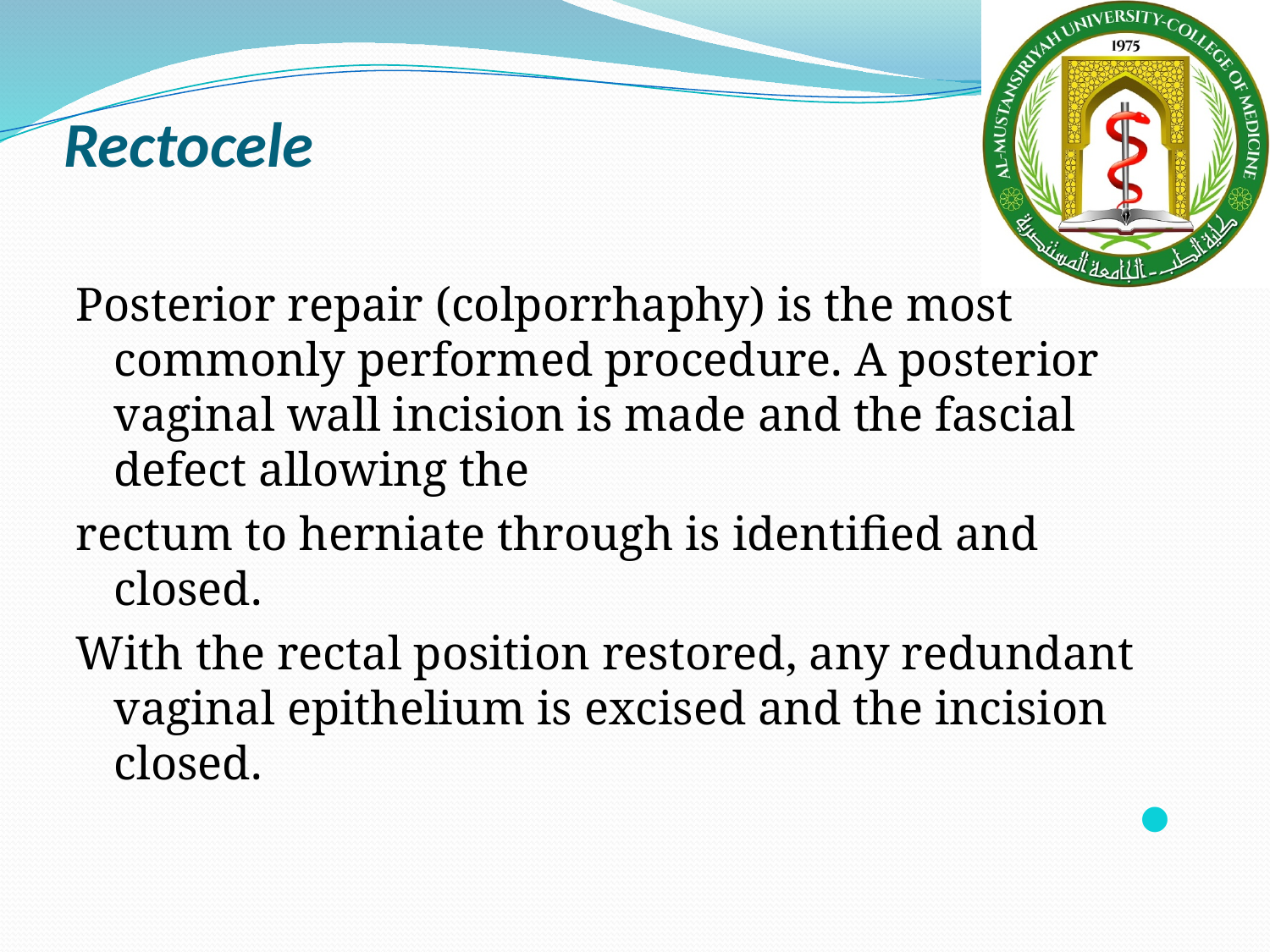

# Rectocele
Posterior repair (colporrhaphy) is the most commonly performed procedure. A posterior vaginal wall incision is made and the fascial defect allowing the
rectum to herniate through is identified and closed.
With the rectal position restored, any redundant vaginal epithelium is excised and the incision closed.